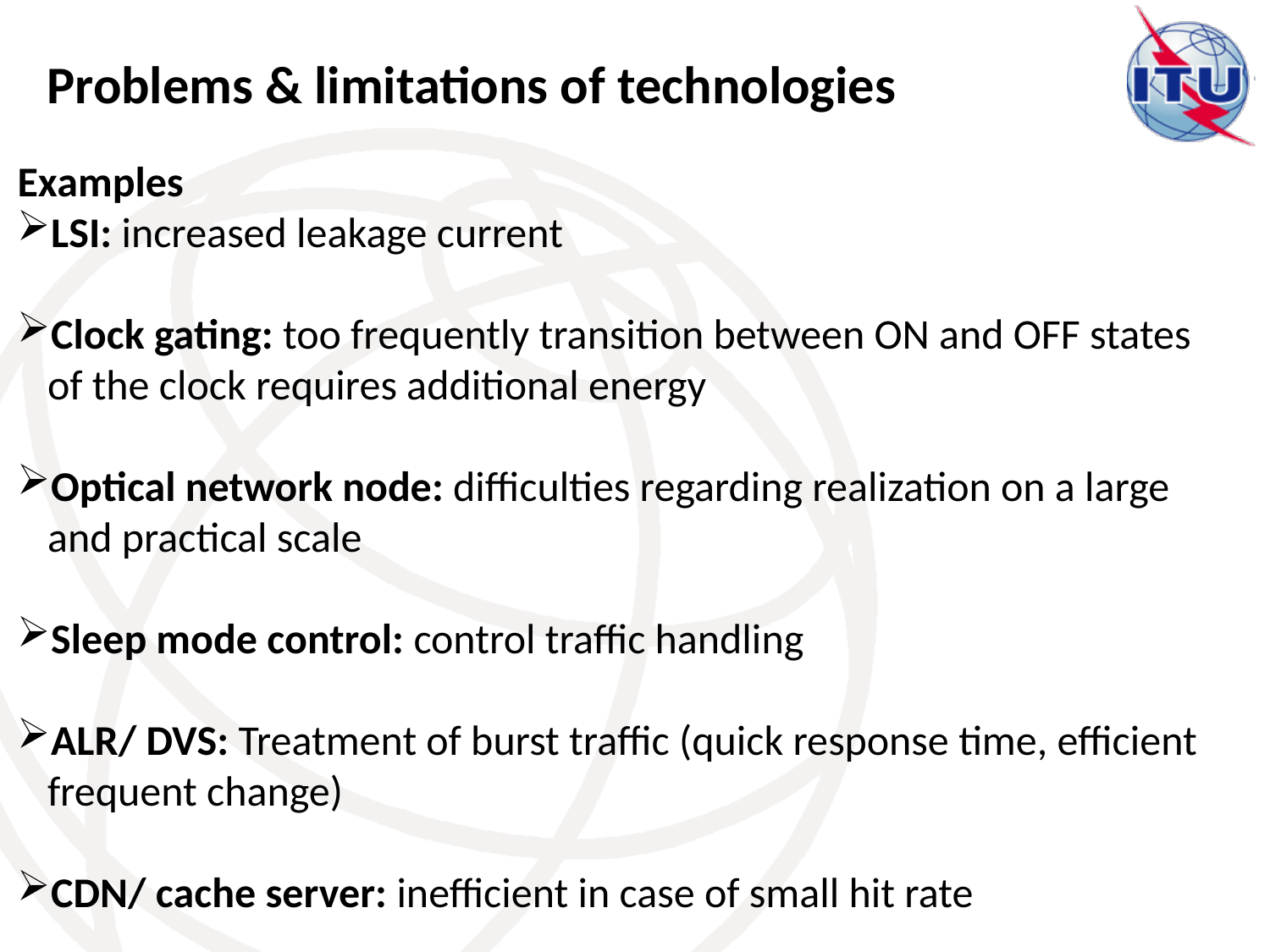

Problems & limitations of technologies
Examples
LSI: increased leakage current
Clock gating: too frequently transition between ON and OFF states of the clock requires additional energy
Optical network node: difficulties regarding realization on a large and practical scale
Sleep mode control: control traffic handling
ALR/ DVS: Treatment of burst traffic (quick response time, efficient frequent change)

CDN/ cache server: inefficient in case of small hit rate